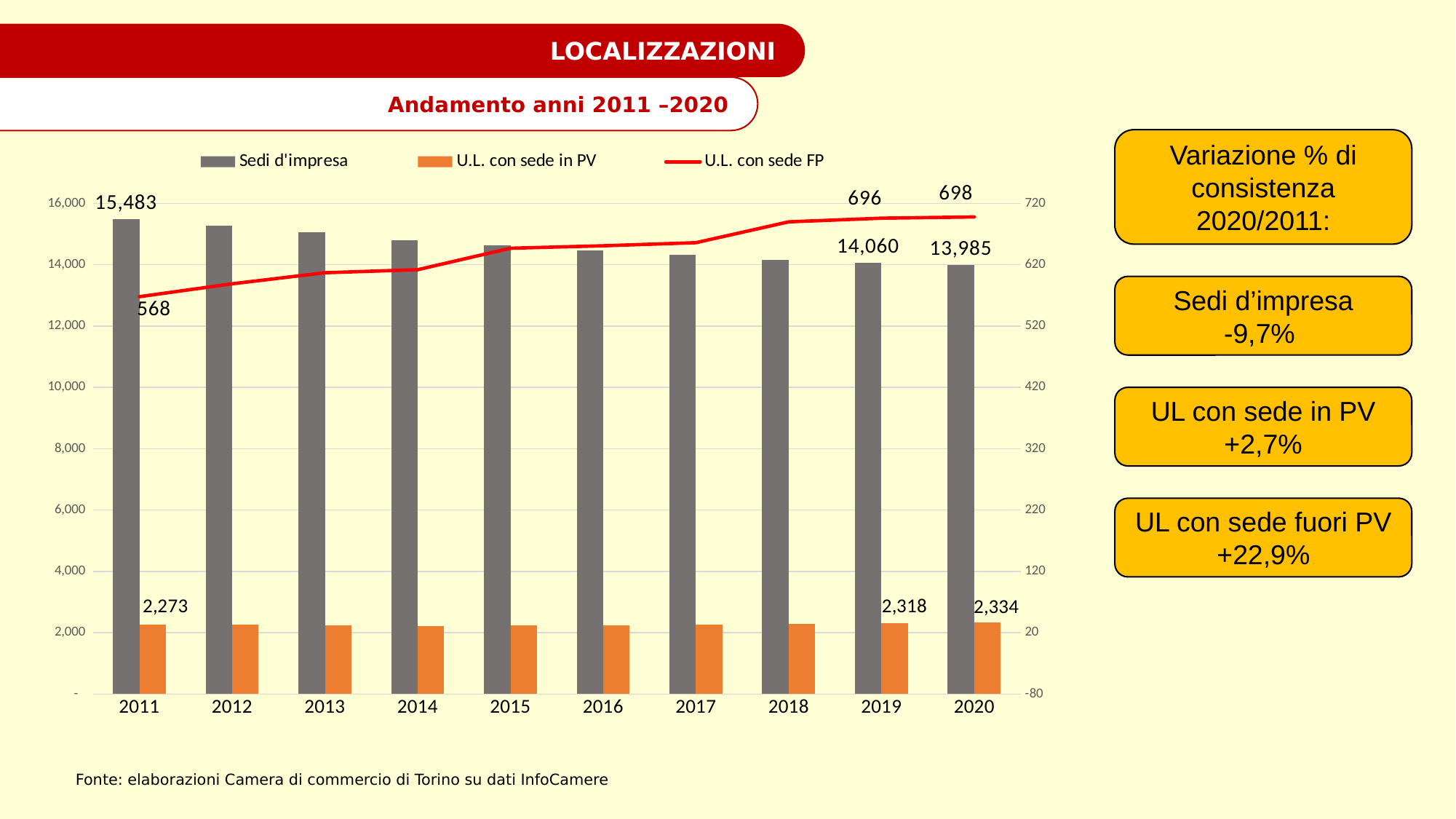

LOCALIZZAZIONI
Andamento anni 2011 –2020
Variazione % di consistenza 2020/2011:

### Chart

| Category | Sedi d'impresa | U.L. con sede in PV | U.L. con sede FP |
|---|---|---|---|
| 2011 | 15483.0 | 2273.0 | 568.0 |
| 2012 | 15281.0 | 2263.0 | 589.0 |
| 2013 | 15058.0 | 2250.0 | 607.0 |
| 2014 | 14798.0 | 2203.0 | 612.0 |
| 2015 | 14636.0 | 2235.0 | 647.0 |
| 2016 | 14479.0 | 2237.0 | 651.0 |
| 2017 | 14326.0 | 2257.0 | 656.0 |
| 2018 | 14169.0 | 2296.0 | 690.0 |
| 2019 | 14060.0 | 2318.0 | 696.0 |
| 2020 | 13985.0 | 2334.0 | 698.0 |
Sedi d’impresa
-9,7%
UL con sede in PV
+2,7%
UL con sede fuori PV
+22,9%
Fonte: elaborazioni Camera di commercio di Torino su dati InfoCamere